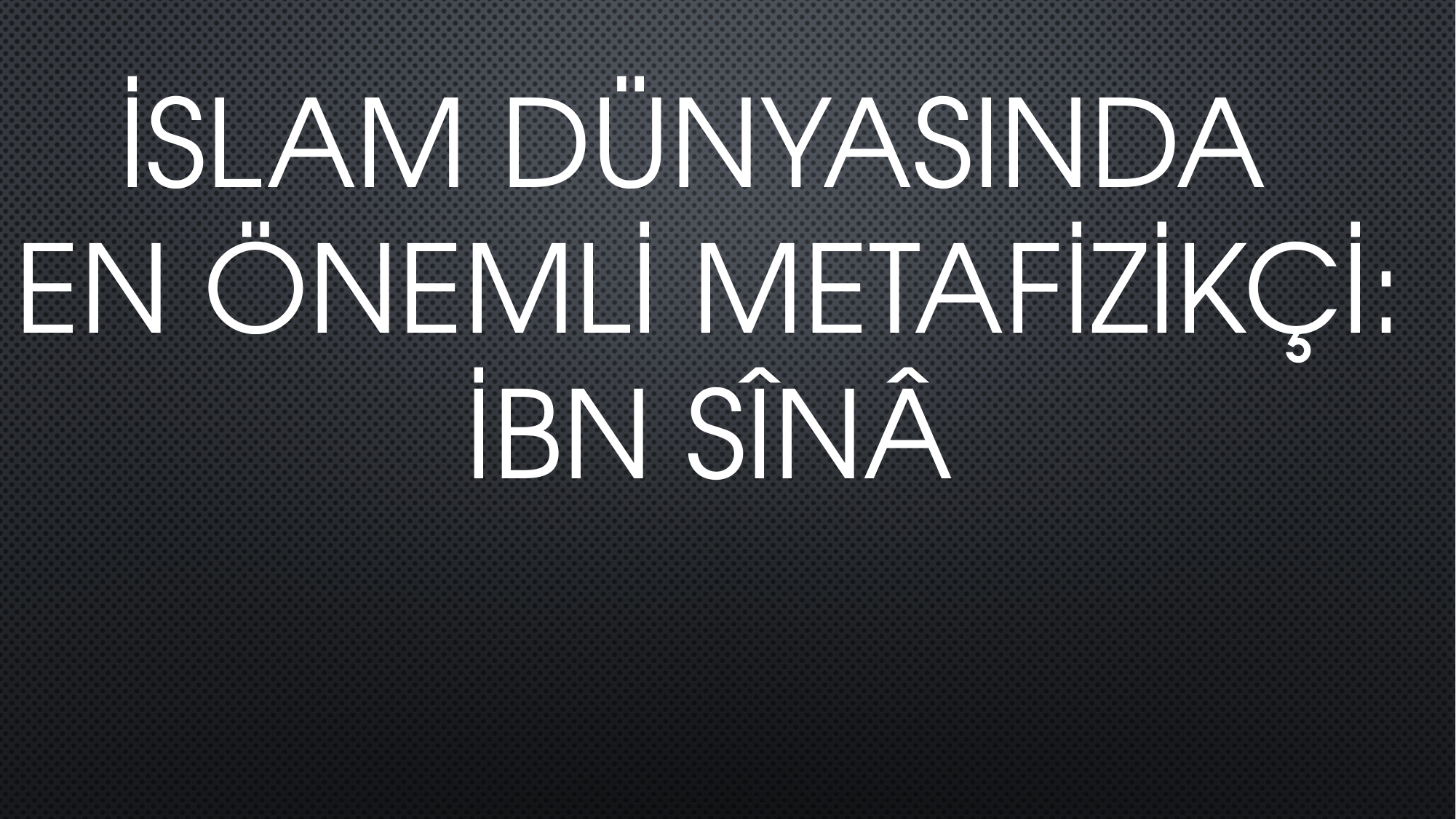

İSLAM DÜNYASINDA
EN ÖNEMLİ METAFİZİKÇİ:
İBN SÎNÂ